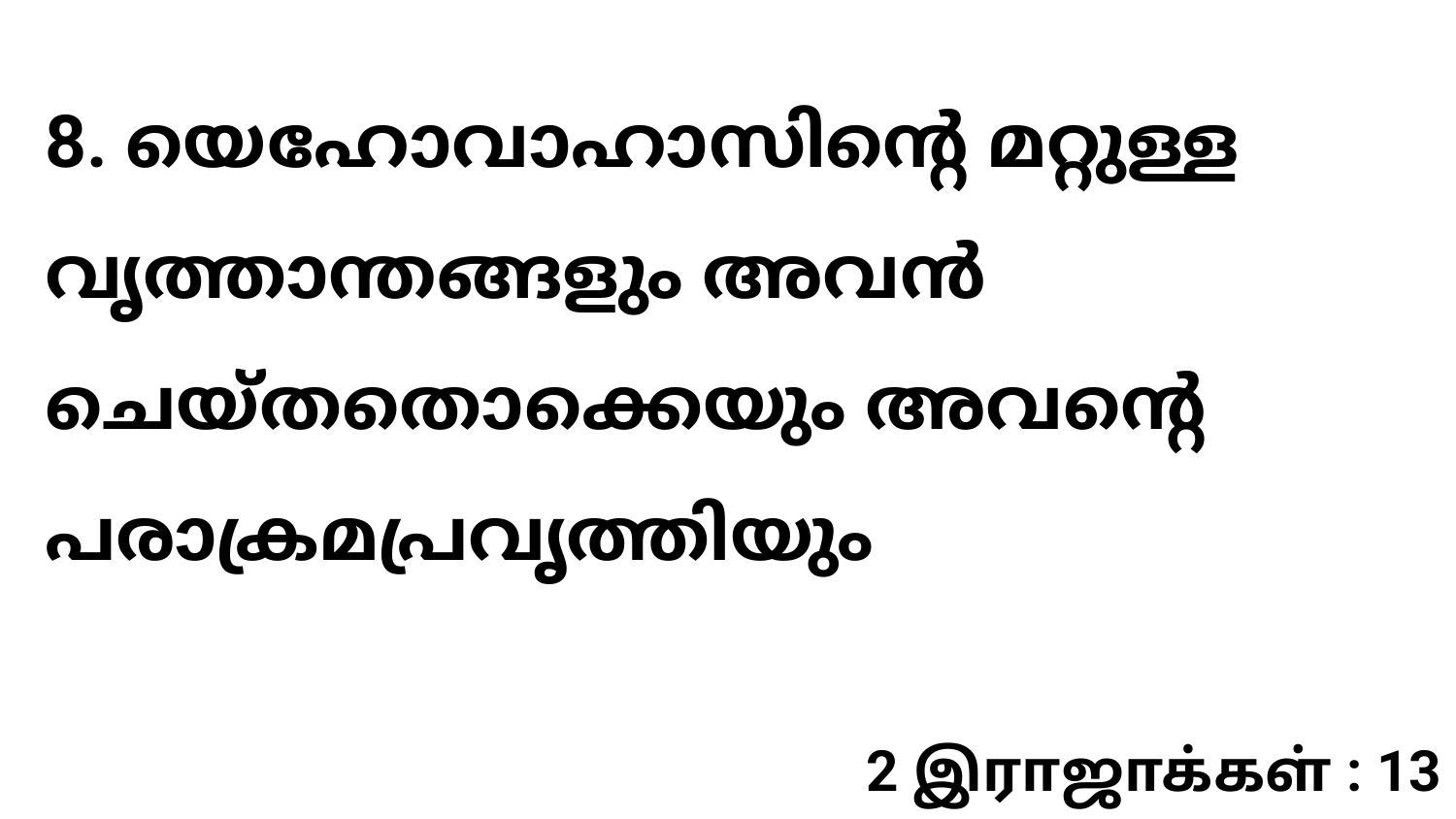

8. യെഹോവാഹാസിന്റെ മറ്റുള്ള വൃത്താന്തങ്ങളും അവൻ ചെയ്തതൊക്കെയും അവന്റെ പരാക്രമപ്രവൃത്തിയും
2 இராஜாக்கள் : 13